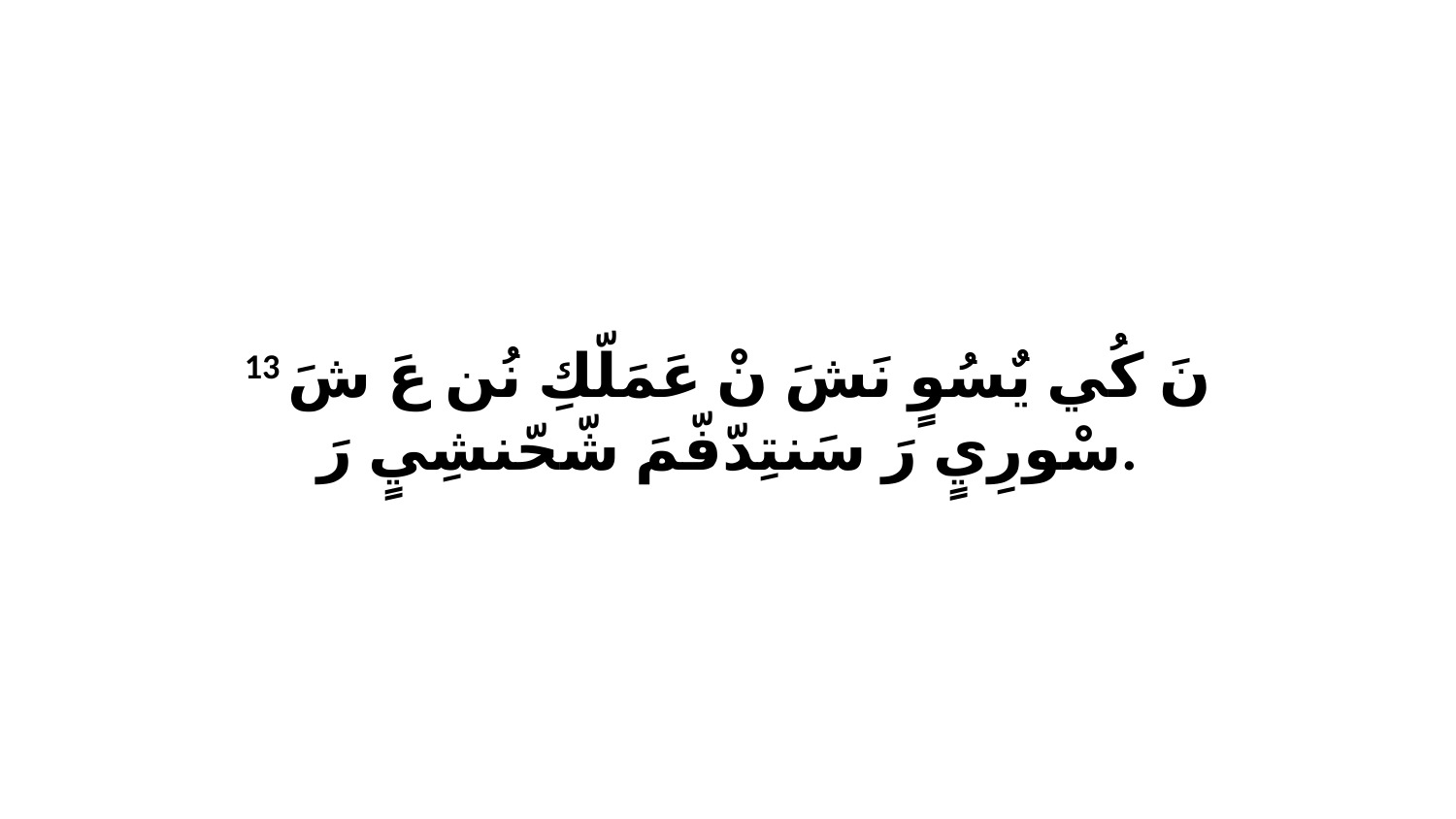

13 نَ كُي يٌسُوٍ نَشَ نْ عَمَلّكِ نُن عَ شَ سْورِيٍ رَ سَنتِدّفّمَ شّحّنشِيٍ رَ.